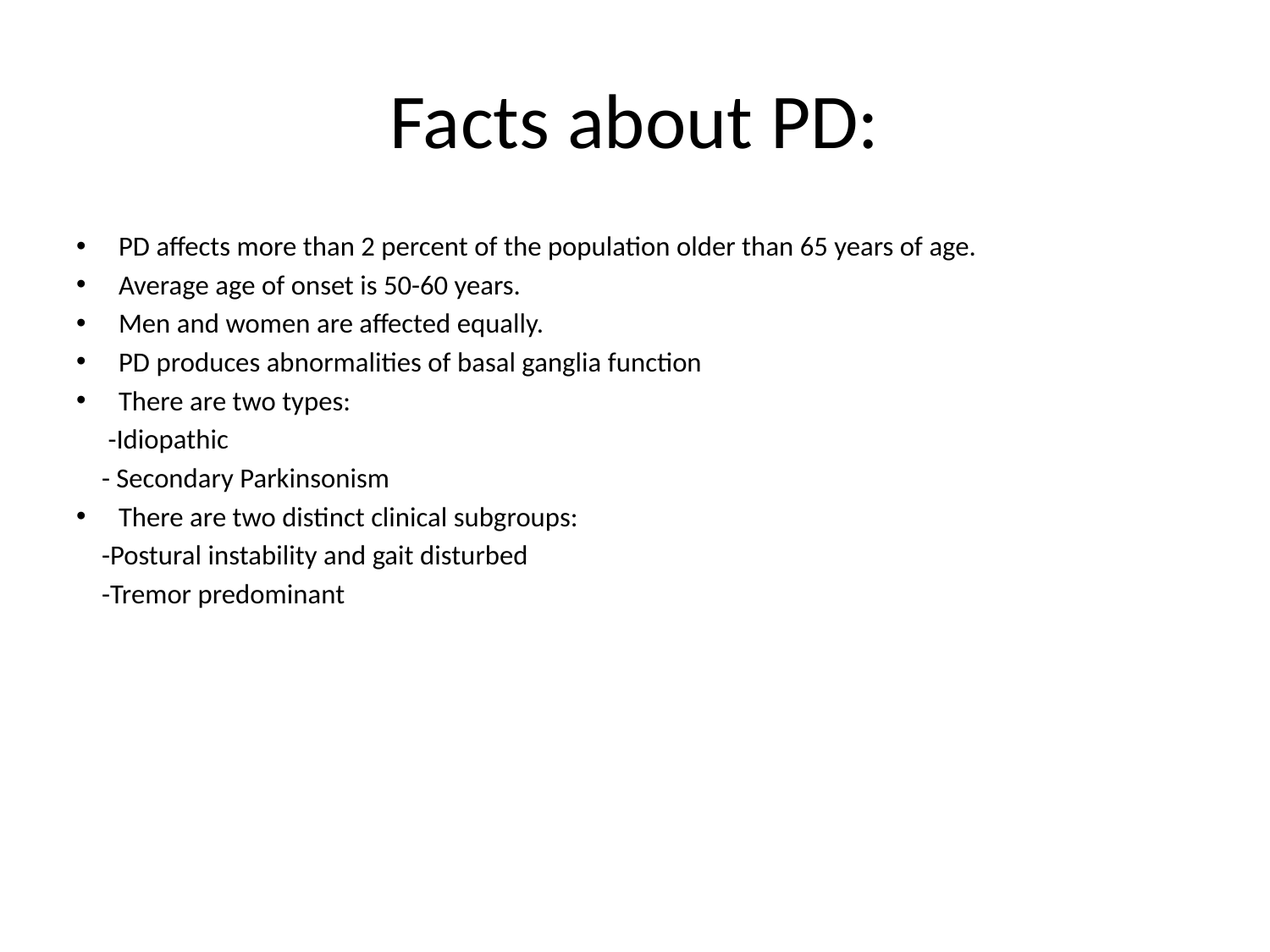

# Facts about PD:
PD affects more than 2 percent of the population older than 65 years of age.
Average age of onset is 50-60 years.
Men and women are affected equally.
PD produces abnormalities of basal ganglia function
There are two types:
     -Idiopathic
    - Secondary Parkinsonism
There are two distinct clinical subgroups:
    -Postural instability and gait disturbed
    -Tremor predominant